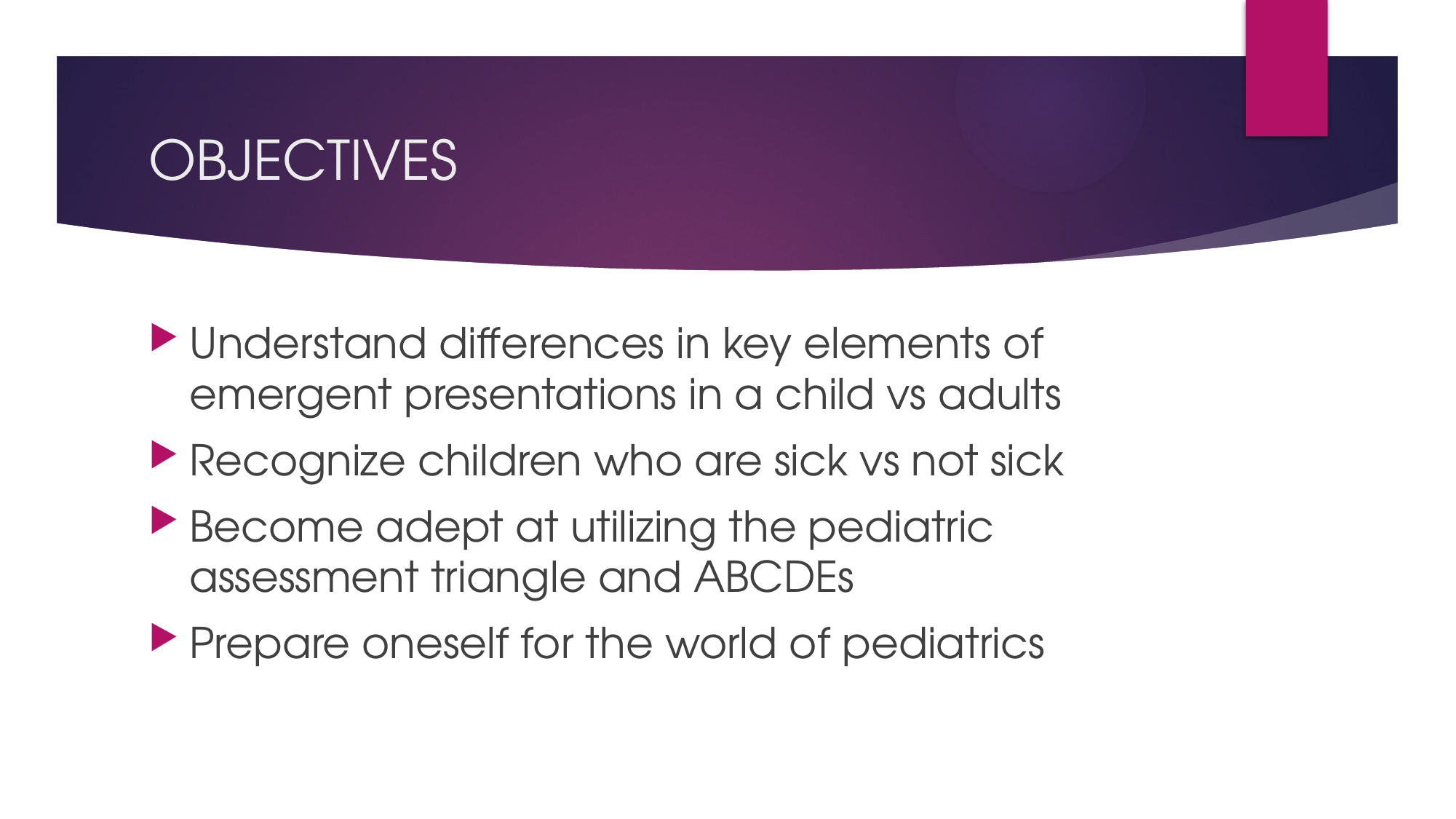

# OBJECTIVES
Understand differences in key elements of emergent presentations in a child vs adults
Recognize children who are sick vs not sick
Become adept at utilizing the pediatric assessment triangle and ABCDEs
Prepare oneself for the world of pediatrics